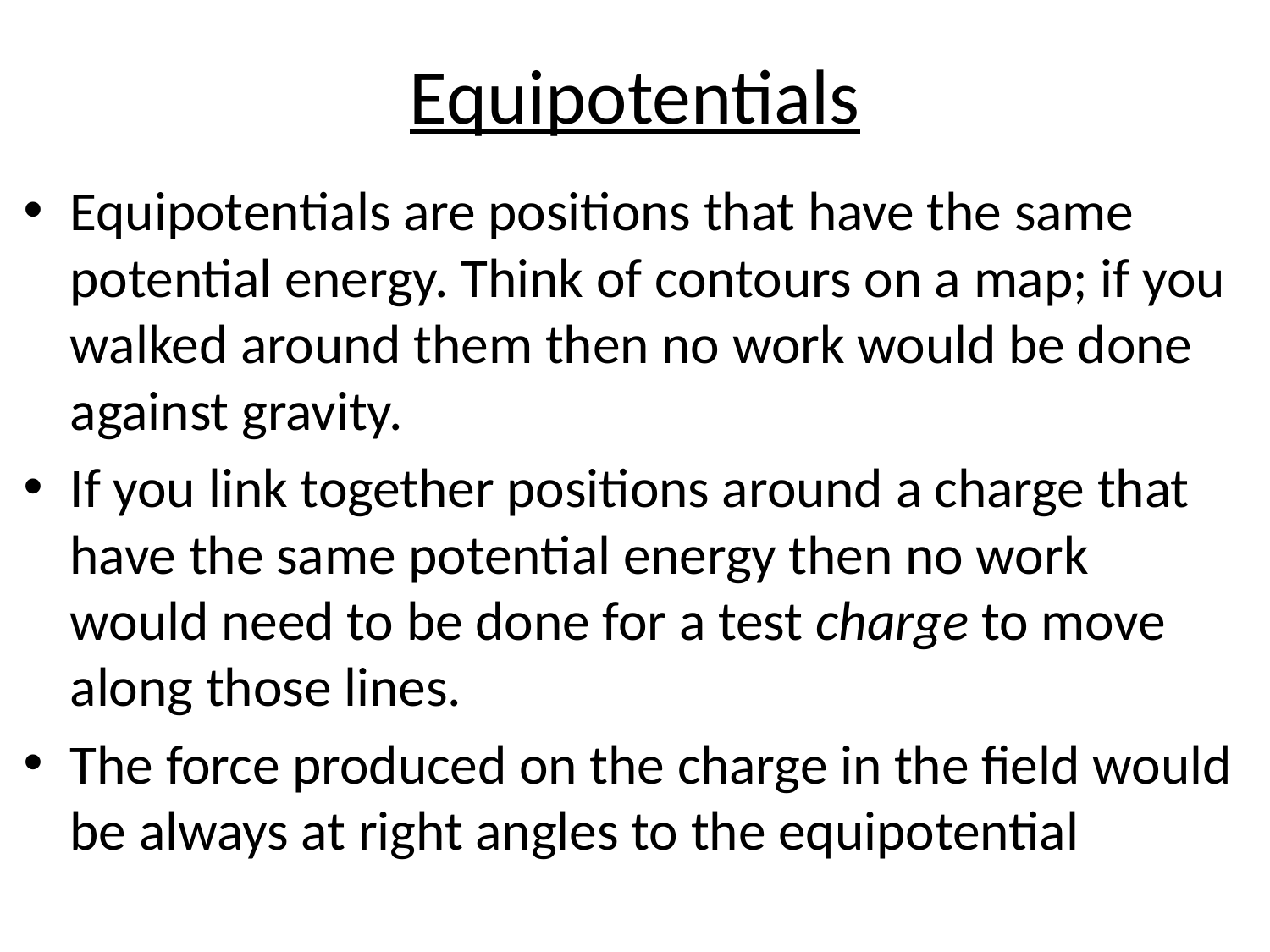

# Equipotentials
Equipotentials are positions that have the same potential energy. Think of contours on a map; if you walked around them then no work would be done against gravity.
If you link together positions around a charge that have the same potential energy then no work would need to be done for a test charge to move along those lines.
The force produced on the charge in the field would be always at right angles to the equipotential